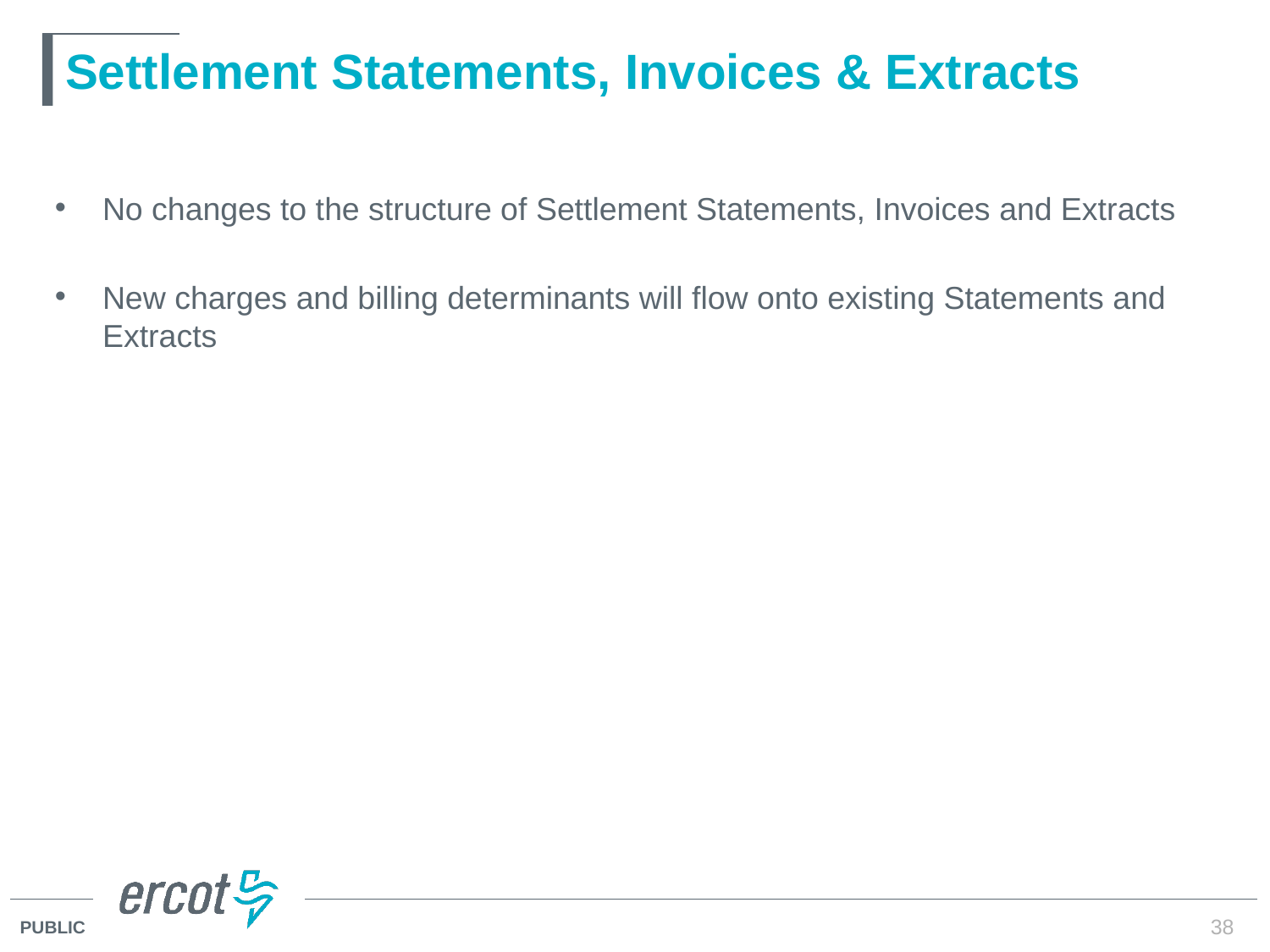

# Settlement Statements, Invoices & Extracts

No changes to the structure of Settlement Statements, Invoices and Extracts

New charges and billing determinants will flow onto existing Statements and Extracts

38